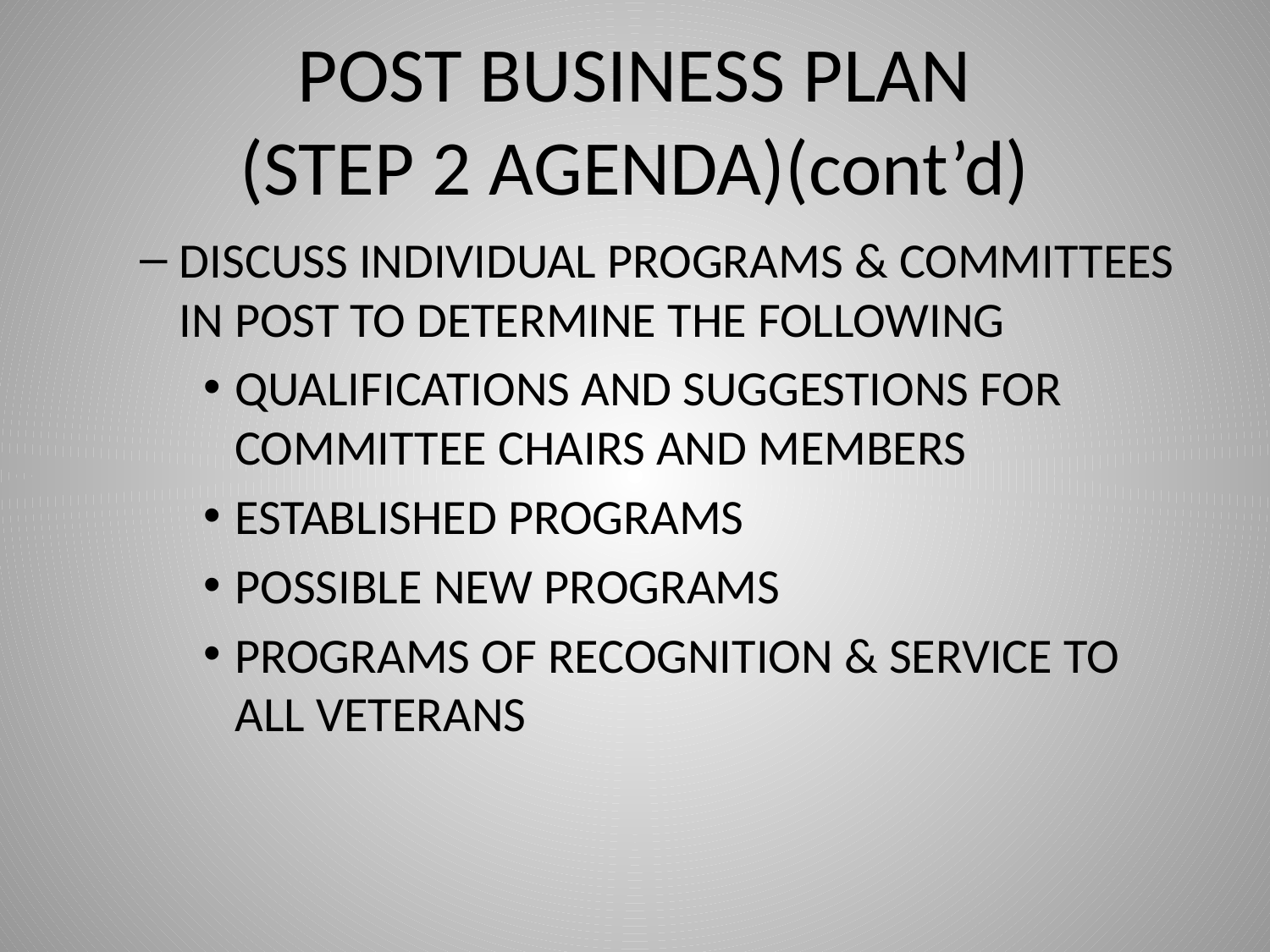

# POST BUSINESS PLAN (STEP 2 AGENDA)(cont’d)
DISCUSS INDIVIDUAL PROGRAMS & COMMITTEES IN POST TO DETERMINE THE FOLLOWING
QUALIFICATIONS AND SUGGESTIONS FOR COMMITTEE CHAIRS AND MEMBERS
ESTABLISHED PROGRAMS
POSSIBLE NEW PROGRAMS
PROGRAMS OF RECOGNITION & SERVICE TO ALL VETERANS